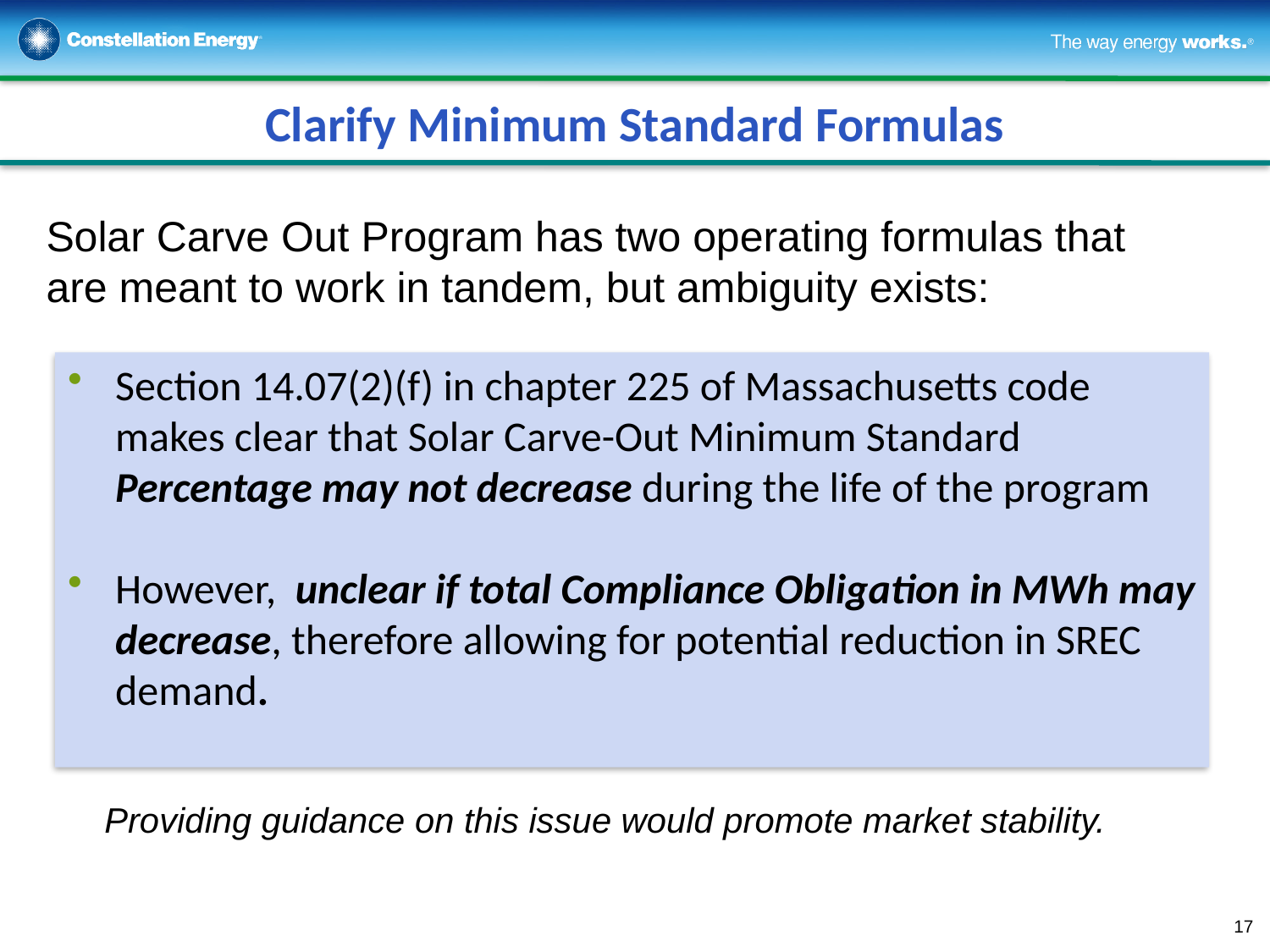

# Clarify Minimum Standard Formulas
Solar Carve Out Program has two operating formulas that are meant to work in tandem, but ambiguity exists:
Section 14.07(2)(f) in chapter 225 of Massachusetts code makes clear that Solar Carve-Out Minimum Standard Percentage may not decrease during the life of the program

However,  unclear if total Compliance Obligation in MWh may decrease, therefore allowing for potential reduction in SREC demand.

Providing guidance on this issue would promote market stability.
17